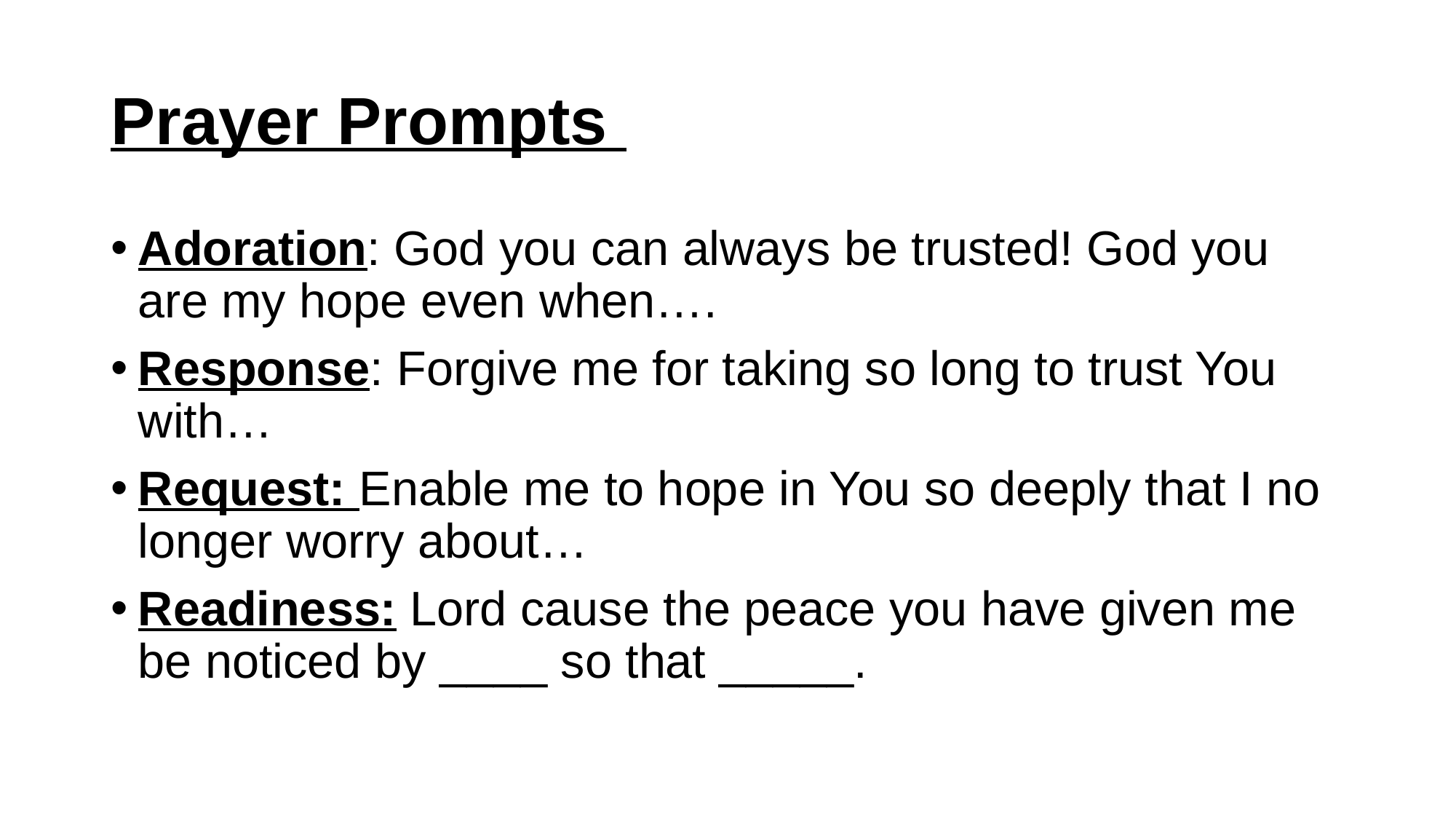

# Prayer Prompts
Adoration: God you can always be trusted! God you are my hope even when….
Response: Forgive me for taking so long to trust You with…
Request: Enable me to hope in You so deeply that I no longer worry about…
Readiness: Lord cause the peace you have given me be noticed by ____ so that _____.